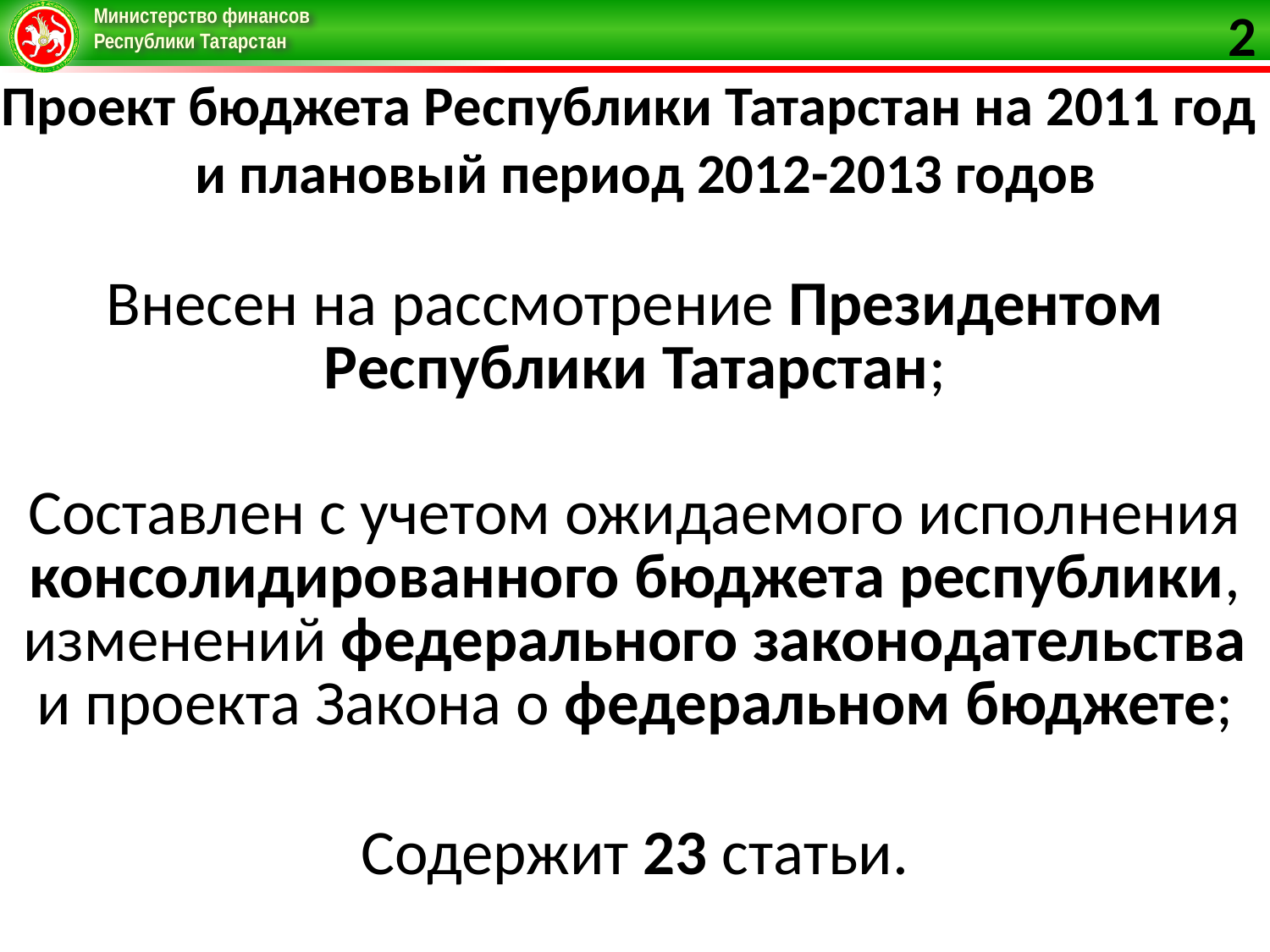

2
Проект бюджета Республики Татарстан на 2011 год и плановый период 2012-2013 годов
| Внесен на рассмотрение Президентом Республики Татарстан; |
| --- |
| Составлен с учетом ожидаемого исполнения консолидированного бюджета республики, изменений федерального законодательства и проекта Закона о федеральном бюджете; |
| Содержит 23 статьи. |